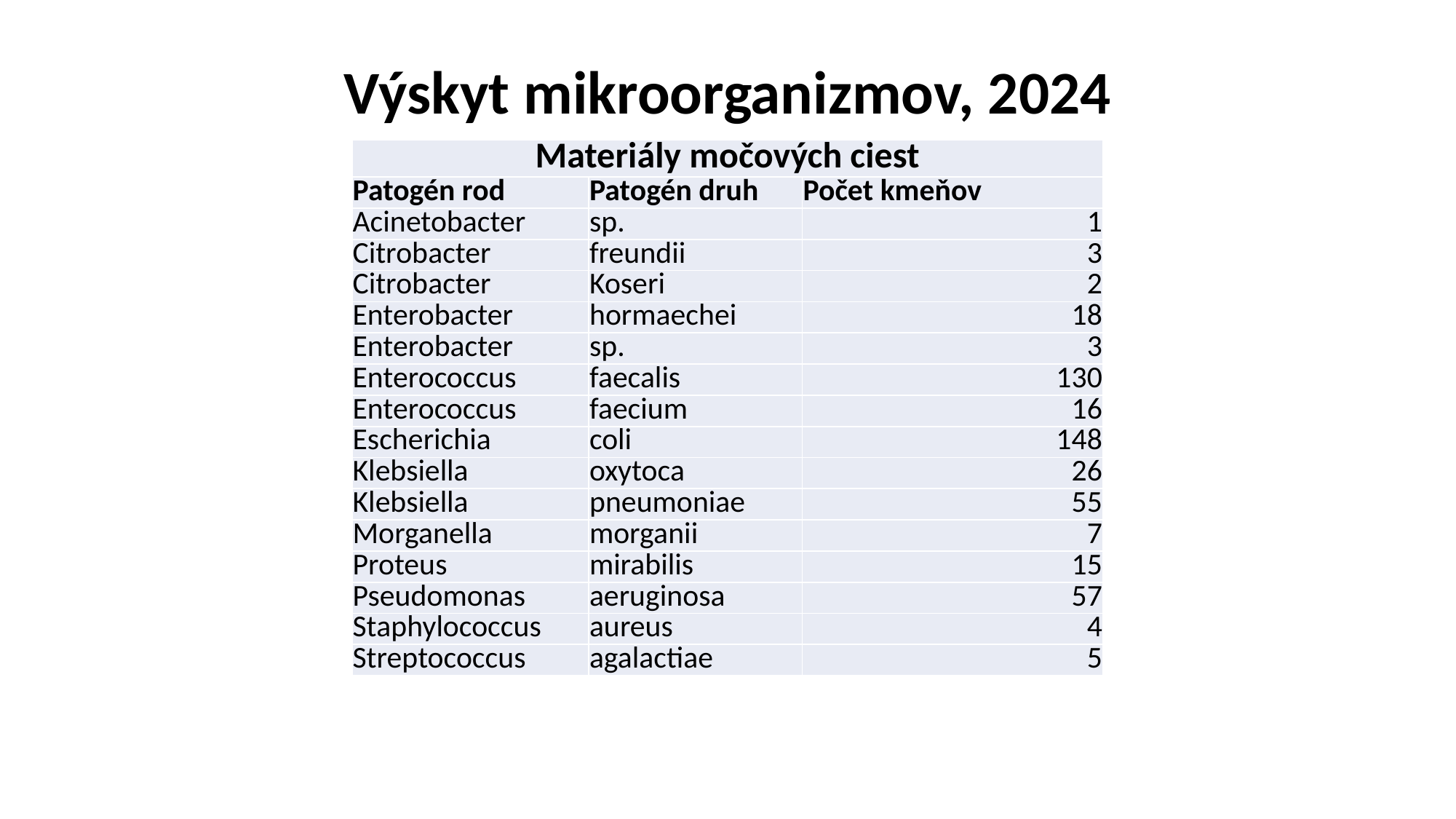

# Výskyt mikroorganizmov, 2024
| Materiály močových ciest |  |  |
| --- | --- | --- |
| Patogén rod | Patogén druh | Počet kmeňov |
| Acinetobacter | sp. | 1 |
| Citrobacter | freundii | 3 |
| Citrobacter | Koseri | 2 |
| Enterobacter | hormaechei | 18 |
| Enterobacter | sp. | 3 |
| Enterococcus | faecalis | 130 |
| Enterococcus | faecium | 16 |
| Escherichia | coli | 148 |
| Klebsiella | oxytoca | 26 |
| Klebsiella | pneumoniae | 55 |
| Morganella | morganii | 7 |
| Proteus | mirabilis | 15 |
| Pseudomonas | aeruginosa | 57 |
| Staphylococcus | aureus | 4 |
| Streptococcus | agalactiae | 5 |